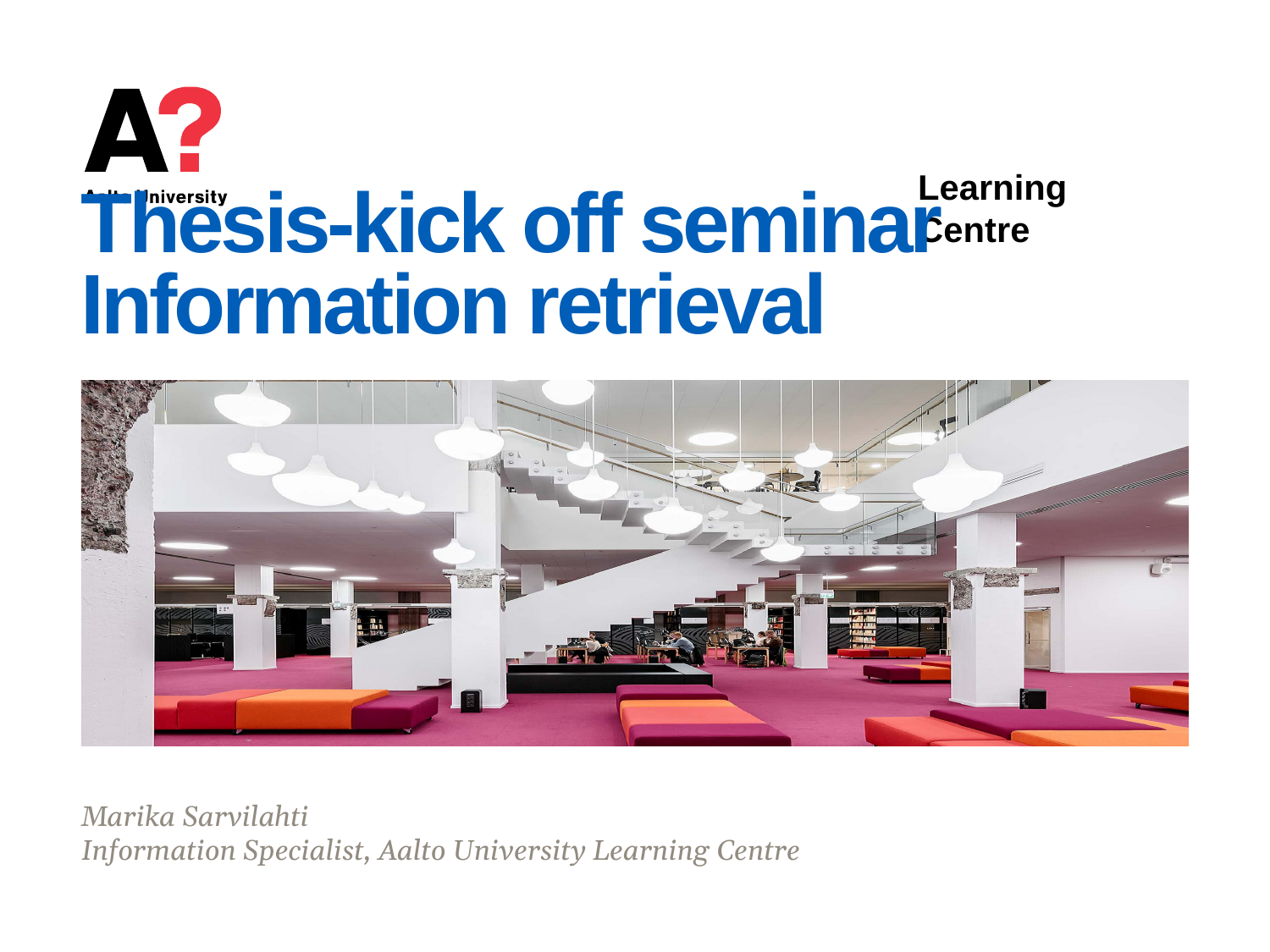

# Thesis-kick off seminar Information retrieval

Marika Sarvilahti
Information Specialist, Aalto University Learning Centre